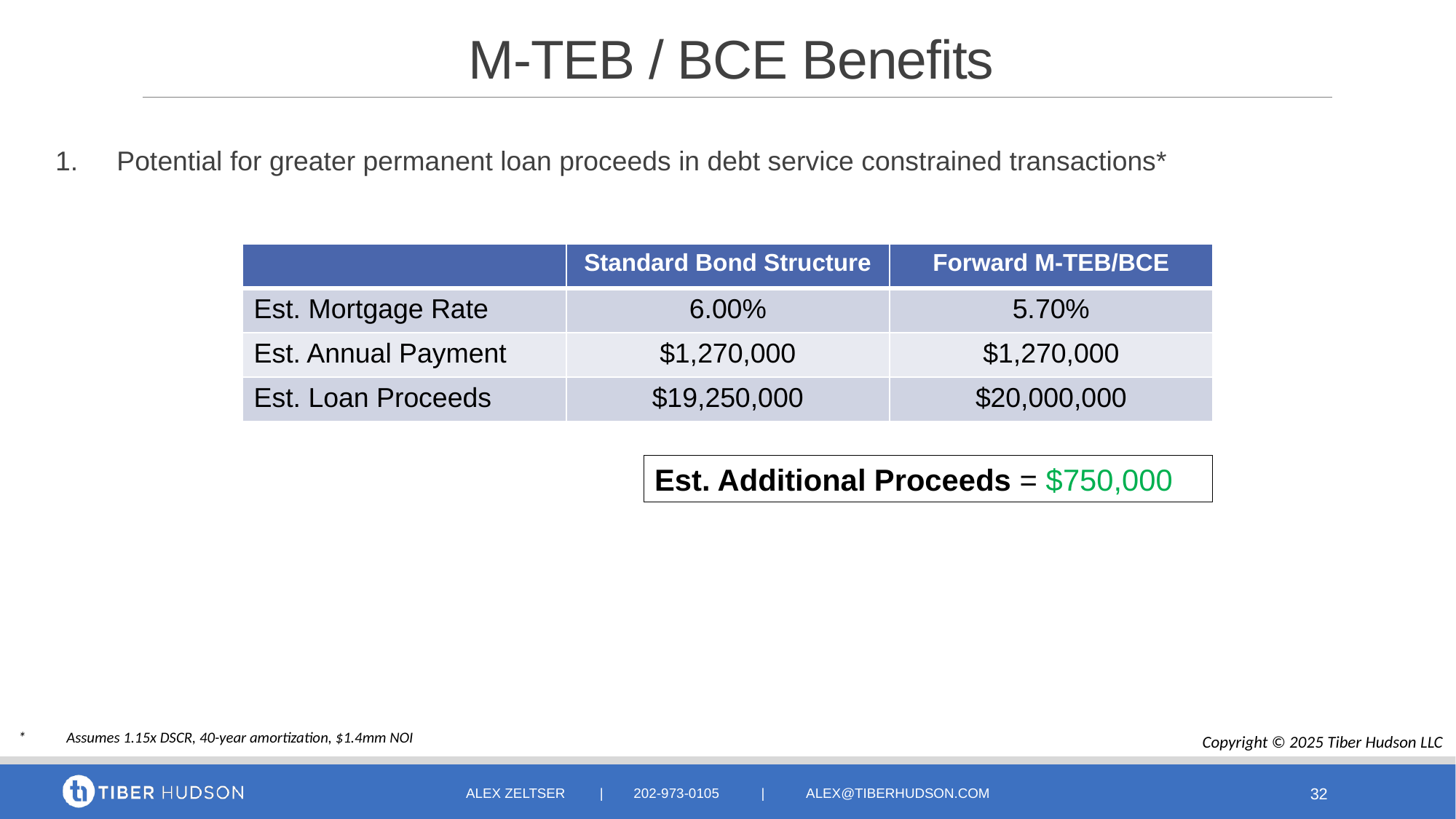

# M-TEB / BCE Benefits
Potential for greater permanent loan proceeds in debt service constrained transactions*

|  | Standard Bond Structure | Forward M-TEB/BCE |
| --- | --- | --- |
| Est. Mortgage Rate | 6.00% | 5.70% |
| Est. Annual Payment | $1,270,000 | $1,270,000 |
| Est. Loan Proceeds | $19,250,000 | $20,000,000 |
Est. Additional Proceeds = $750,000
****** Assumes 1.15x DSCR, 40-year amortization, $1.4mm NOI
Copyright © 2025 Tiber Hudson LLC
Alex zeltser         |        202-973-0105           |           alex@tiberhudson.com
32